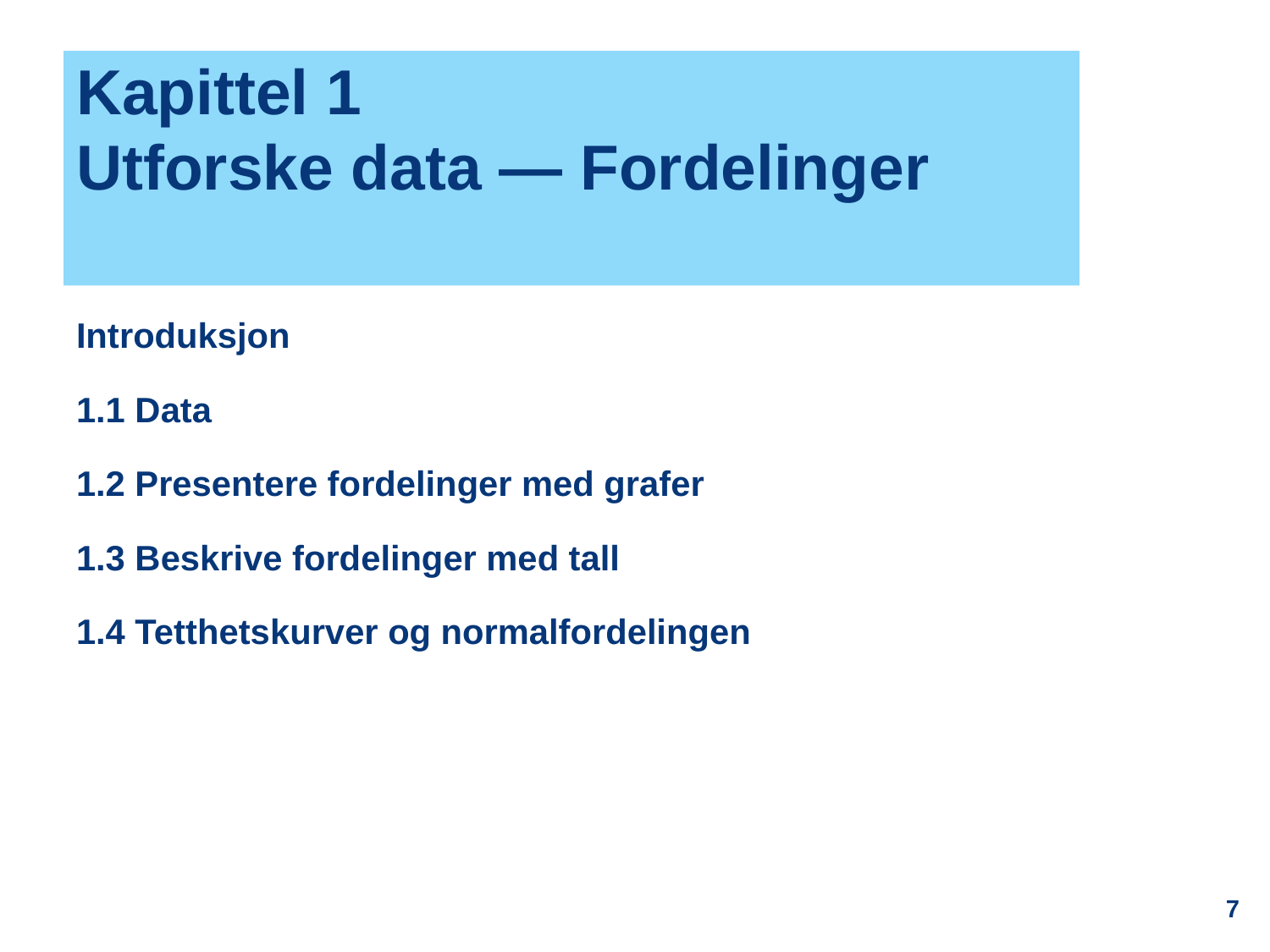

# Kapittel 1 Utforske data — Fordelinger
Introduksjon
1.1 Data
1.2 Presentere fordelinger med grafer
1.3 Beskrive fordelinger med tall
1.4 Tetthetskurver og normalfordelingen
7